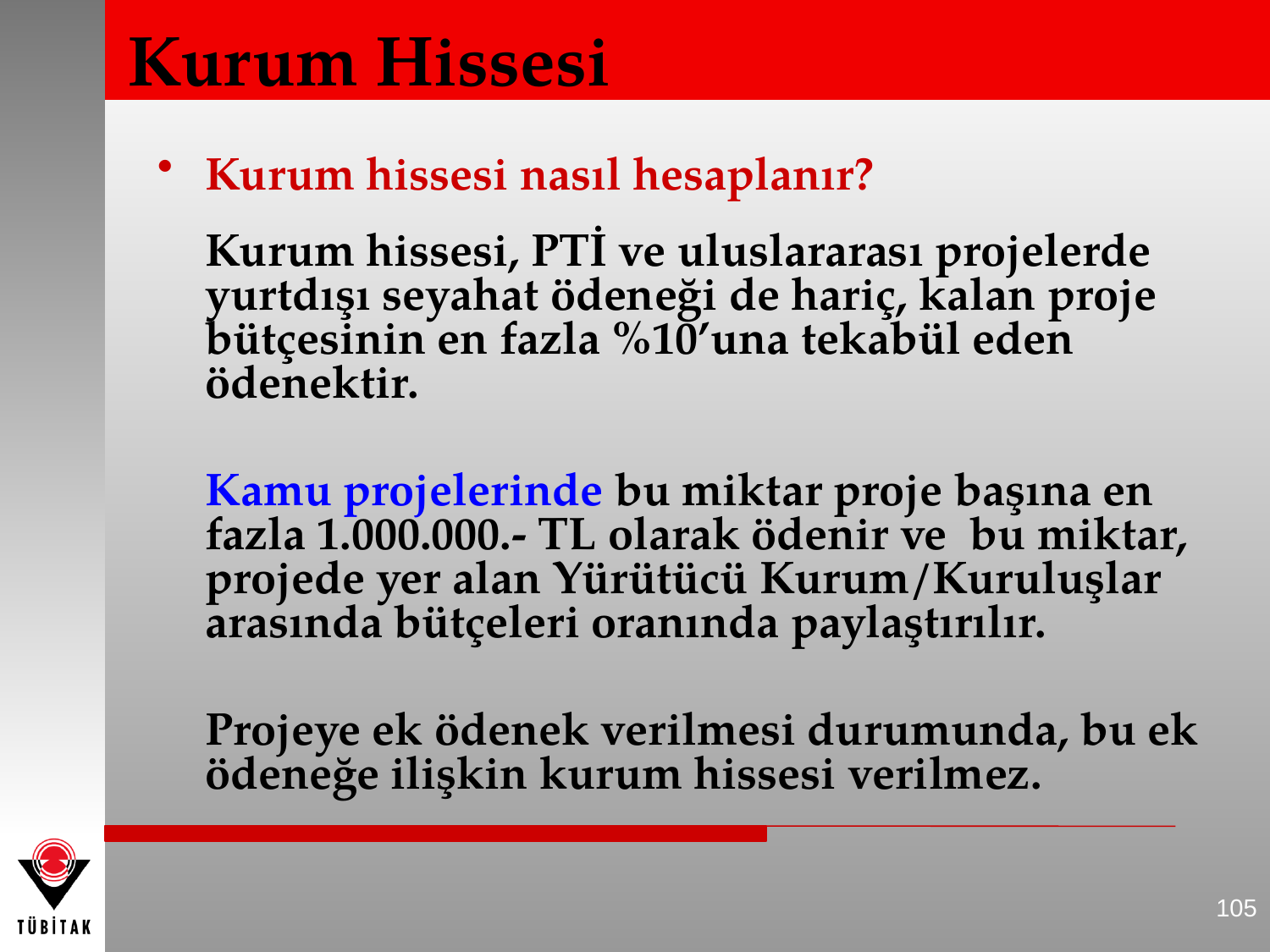

Kurum Hissesi

Kurum hissesi nasıl hesaplanır?

	Kurum hissesi, PTİ ve uluslararası projelerde yurtdışı seyahat ödeneği de hariç, kalan proje bütçesinin en fazla %10’una tekabül eden ödenektir.

	Kamu projelerinde bu miktar proje başına en fazla 1.000.000.- TL olarak ödenir ve  bu miktar, projede yer alan Yürütücü Kurum/Kuruluşlar arasında bütçeleri oranında paylaştırılır.

	Projeye ek ödenek verilmesi durumunda, bu ek ödeneğe ilişkin kurum hissesi verilmez.

105